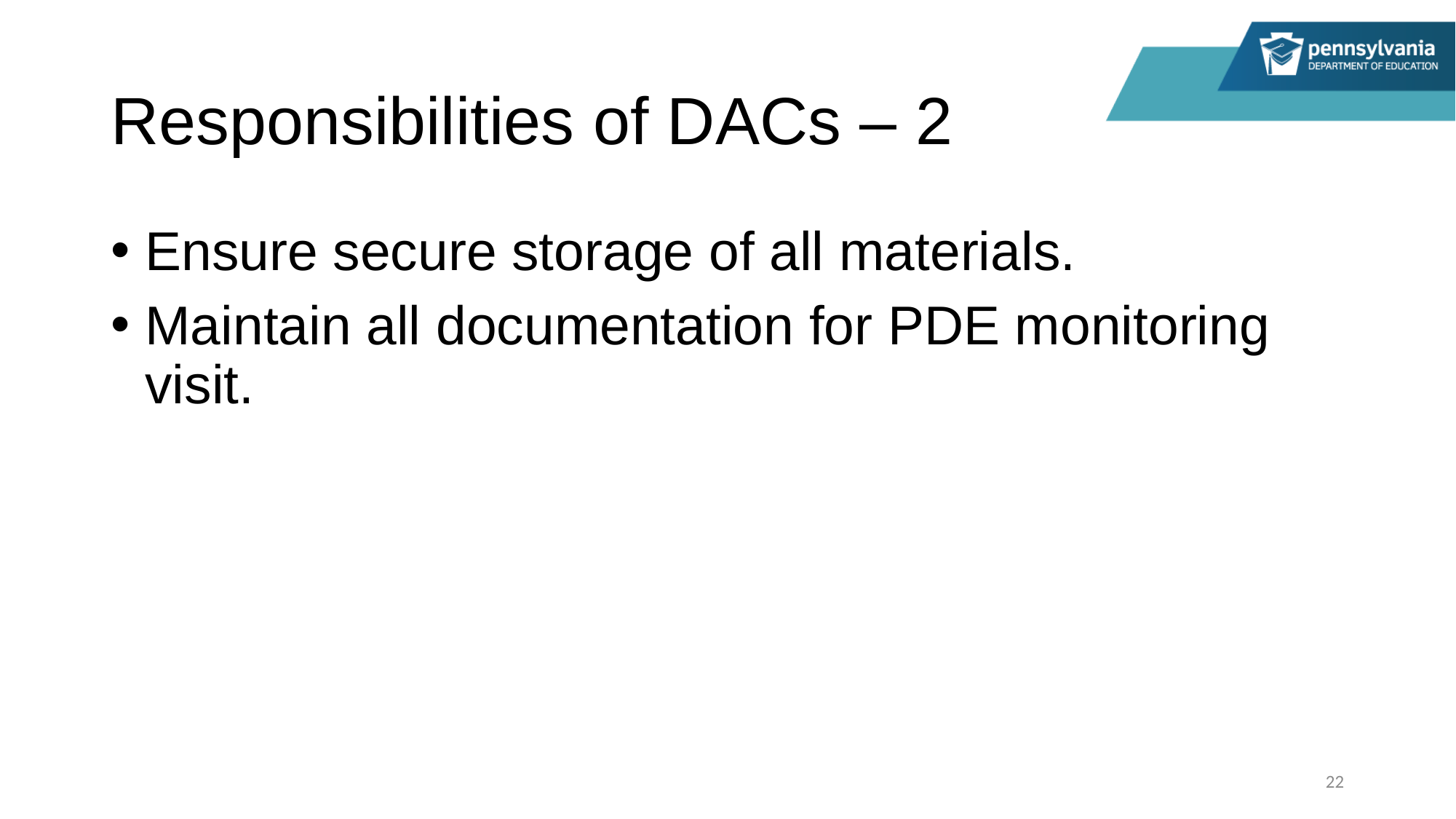

# Responsibilities of DACs – 2
Ensure secure storage of all materials.
Maintain all documentation for PDE monitoring visit.

22